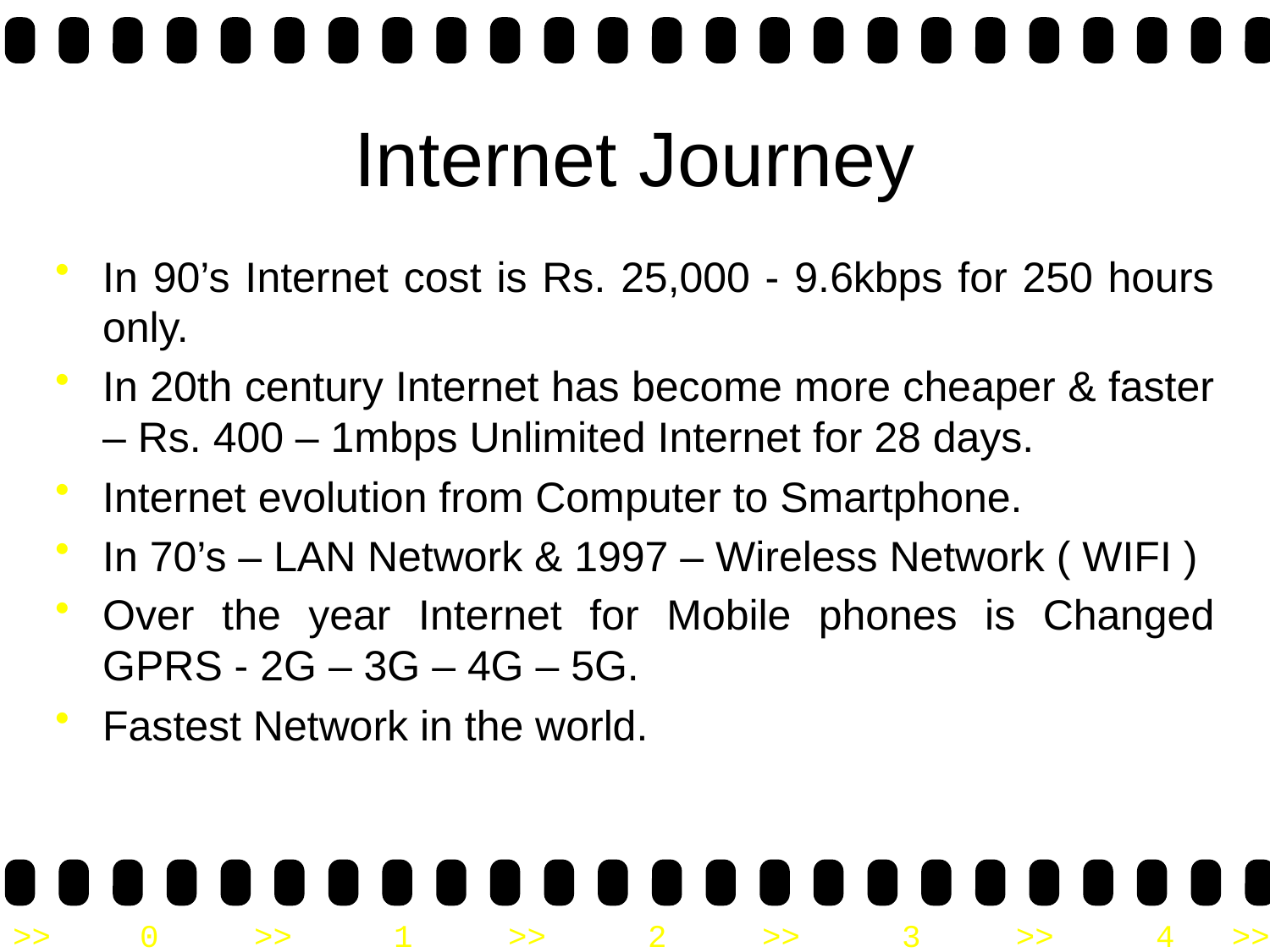

# Internet Journey
In 90’s Internet cost is Rs. 25,000 - 9.6kbps for 250 hours only.
In 20th century Internet has become more cheaper & faster – Rs. 400 – 1mbps Unlimited Internet for 28 days.
Internet evolution from Computer to Smartphone.
In 70’s – LAN Network & 1997 – Wireless Network ( WIFI )
Over the year Internet for Mobile phones is Changed GPRS - 2G – 3G – 4G – 5G.
Fastest Network in the world.